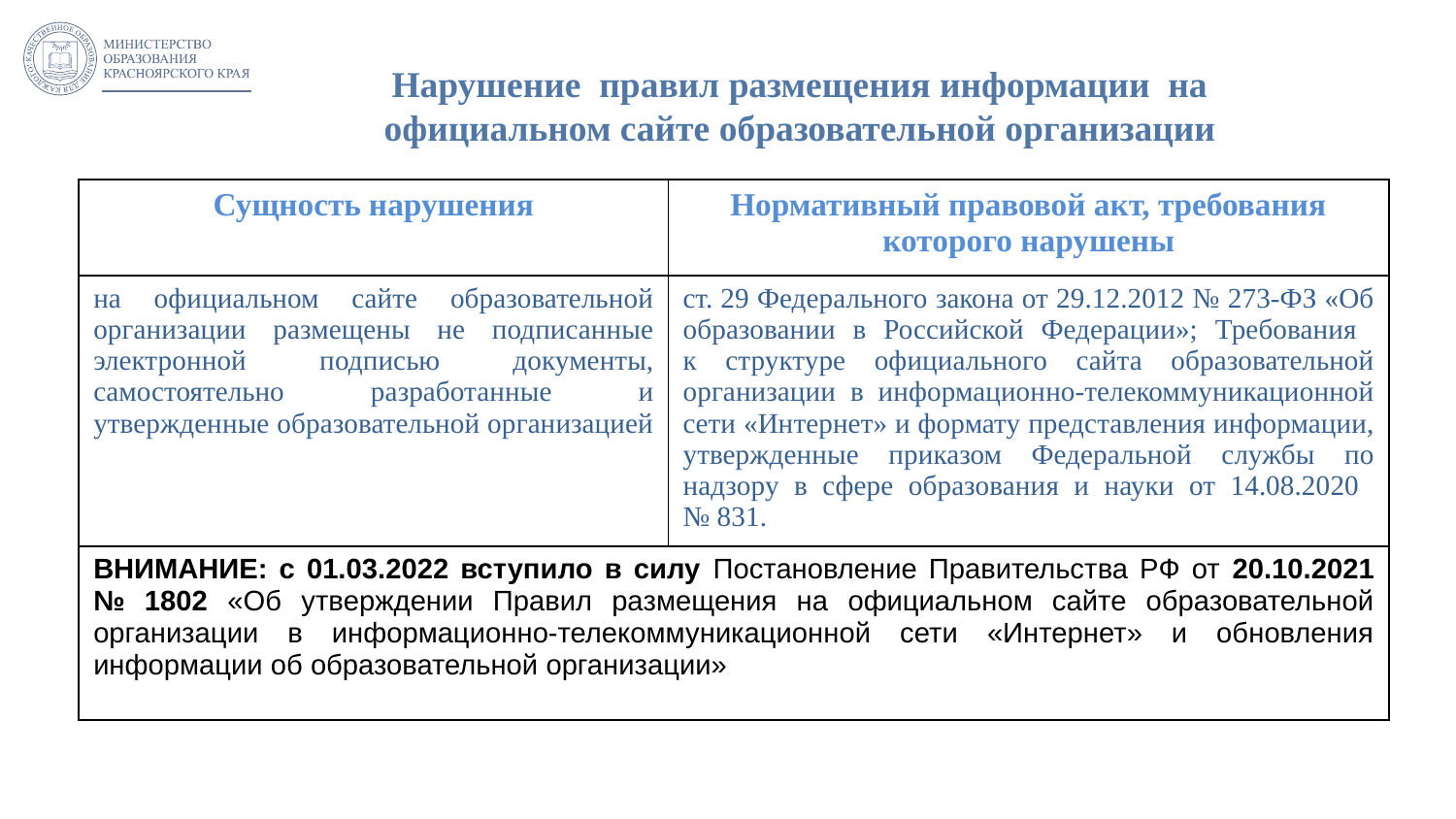

# Нарушение  правил размещения информации  на официальном сайте образовательной организации
| Сущность нарушения | Нормативный правовой акт, требования которого нарушены |
| --- | --- |
| на официальном сайте образовательной организации размещены не подписанные электронной подписью документы, самостоятельно разработанные и утвержденные образовательной организацией | ст. 29 Федерального закона от 29.12.2012 № 273-ФЗ «Об образовании в Российской Федерации»; Требования к структуре официального сайта образовательной организации в информационно-телекоммуникационной сети «Интернет» и формату представления информации, утвержденные приказом Федеральной службы по надзору в сфере образования и науки от 14.08.2020 № 831. |
| ВНИМАНИЕ: с 01.03.2022 вступило в силу Постановление Правительства РФ от 20.10.2021 № 1802 «Об утверждении Правил размещения на официальном сайте образовательной организации в информационно-телекоммуникационной сети «Интернет» и обновления информации об образовательной организации» |  |

17